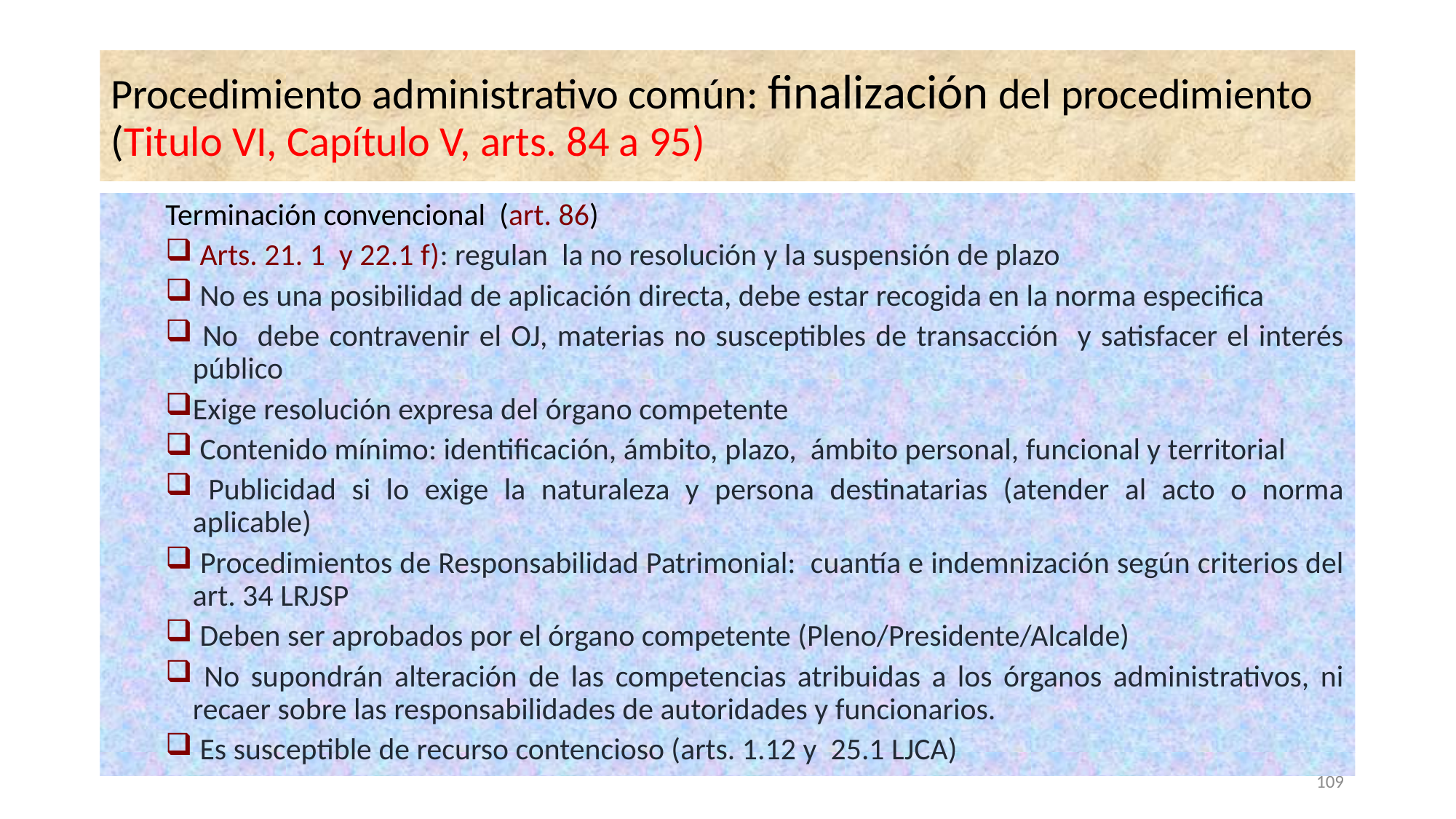

# Procedimiento administrativo común: finalización del procedimiento (Titulo VI, Capítulo V, arts. 84 a 95)
Terminación convencional  (art. 86)
 Arts. 21. 1  y 22.1 f): regulan  la no resolución y la suspensión de plazo
 No es una posibilidad de aplicación directa, debe estar recogida en la norma especifica
 No  debe contravenir el OJ, materias no susceptibles de transacción  y satisfacer el interés público
Exige resolución expresa del órgano competente
 Contenido mínimo: identificación, ámbito, plazo,  ámbito personal, funcional y territorial
 Publicidad si lo exige la naturaleza y persona destinatarias (atender al acto o norma aplicable)
 Procedimientos de Responsabilidad Patrimonial:  cuantía e indemnización según criterios del art. 34 LRJSP
 Deben ser aprobados por el órgano competente (Pleno/Presidente/Alcalde)
 No supondrán alteración de las competencias atribuidas a los órganos administrativos, ni recaer sobre las responsabilidades de autoridades y funcionarios.
 Es susceptible de recurso contencioso (arts. 1.12 y  25.1 LJCA)

109